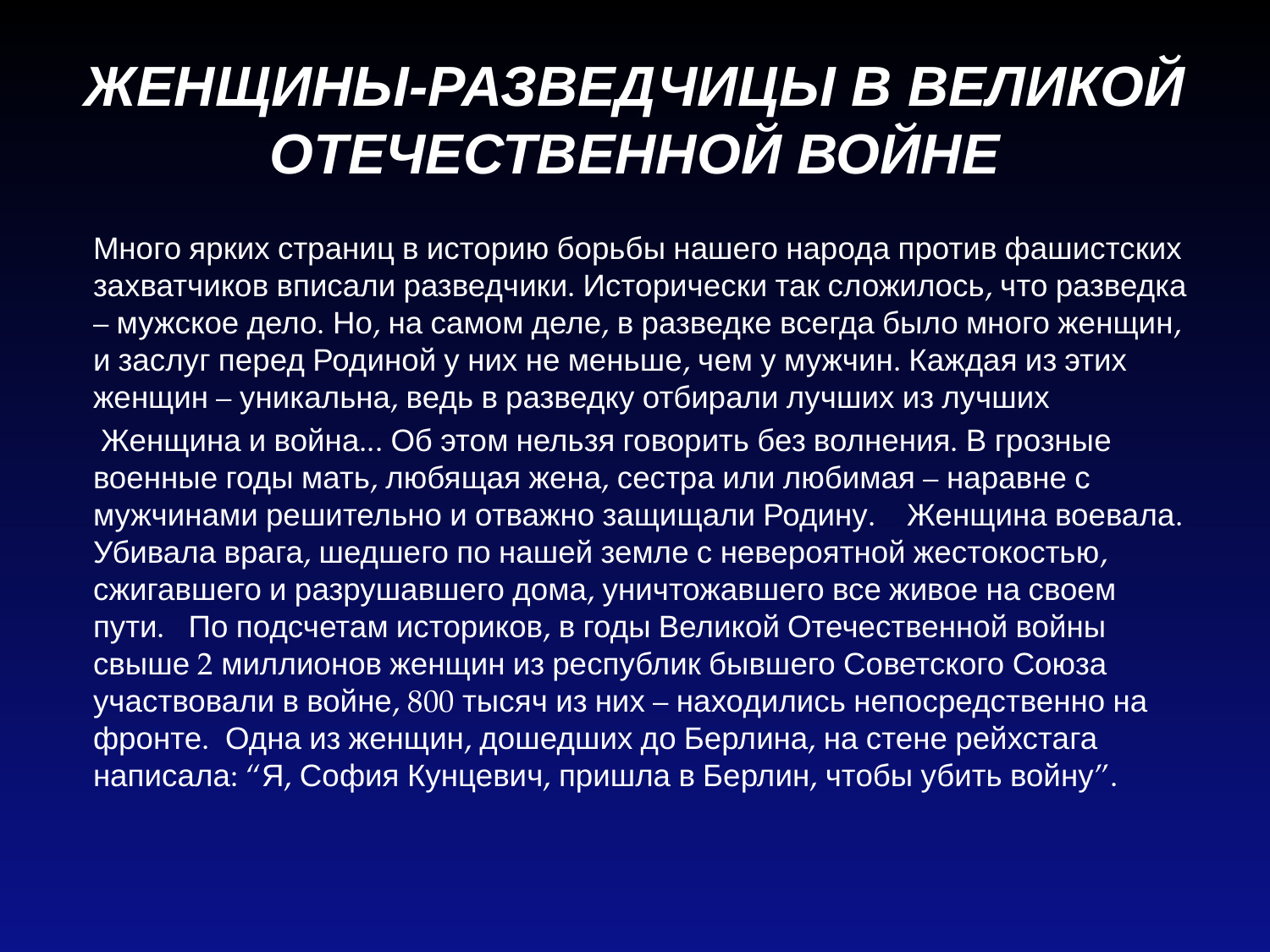

# ЖЕНЩИНЫ-РАЗВЕДЧИЦЫ В ВЕЛИКОЙ ОТЕЧЕСТВЕННОЙ ВОЙНЕ
Много ярких страниц в историю борьбы нашего народа против фашистских захватчиков вписали разведчики. Исторически так сложилось, что разведка – мужское дело. Но, на самом деле, в разведке всегда было много женщин, и заслуг перед Родиной у них не меньше, чем у мужчин. Каждая из этих женщин – уникальна, ведь в разведку отбирали лучших из лучших
 Женщина и война... Об этом нельзя говорить без волнения. В грозные военные годы мать, любящая жена, сестра или любимая – наравне с мужчинами решительно и отважно защищали Родину.    Женщина воевала. Убивала врага, шедшего по нашей земле с невероятной жестокостью, сжигавшего и разрушавшего дома, уничтожавшего все живое на своем пути.   По подсчетам историков, в годы Великой Отечественной войны свыше 2 миллионов женщин из республик бывшего Советского Союза участвовали в войне, 800 тысяч из них – находились непосредственно на фронте.  Одна из женщин, дошедших до Берлина, на стене рейхстага написала: “Я, София Кунцевич, пришла в Берлин, чтобы убить войну”.